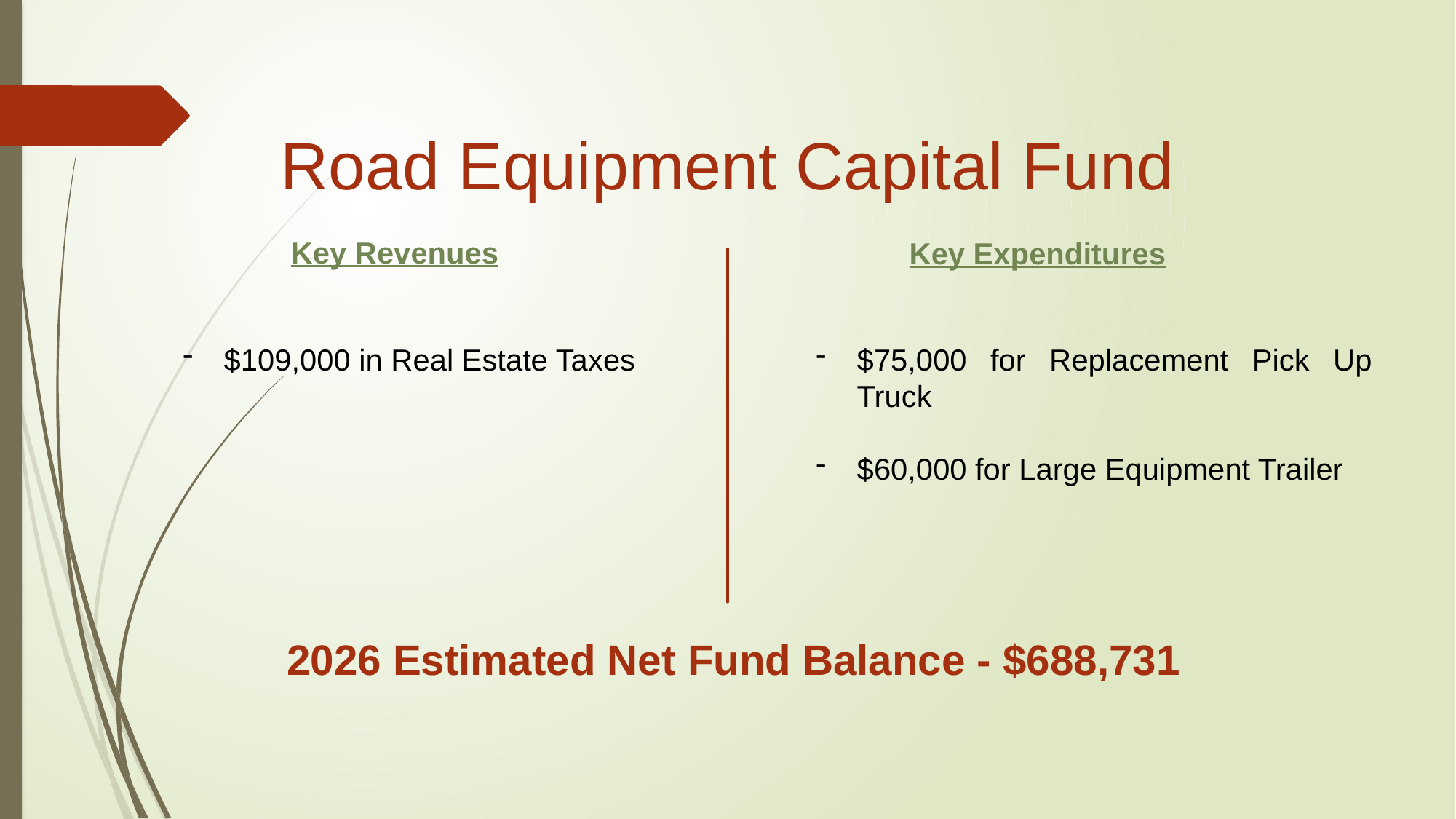

Road Equipment Capital Fund
Key Revenues
Key Expenditures
$109,000 in Real Estate Taxes

$75,000 for Replacement Pick Up Truck

$60,000 for Large Equipment Trailer
2026 Estimated Net Fund Balance - $688,731